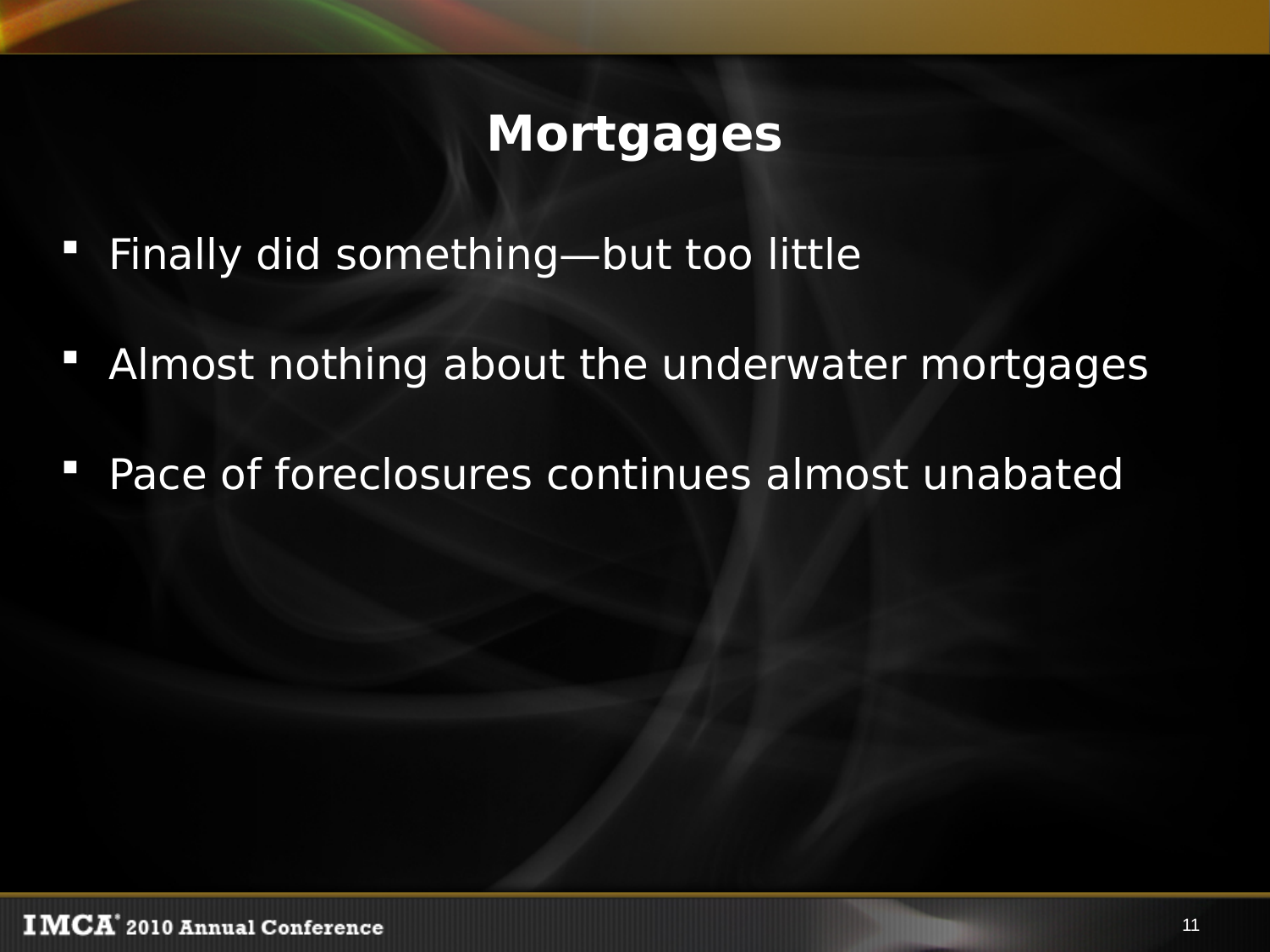

# Mortgages
Finally did something—but too little
Almost nothing about the underwater mortgages
Pace of foreclosures continues almost unabated